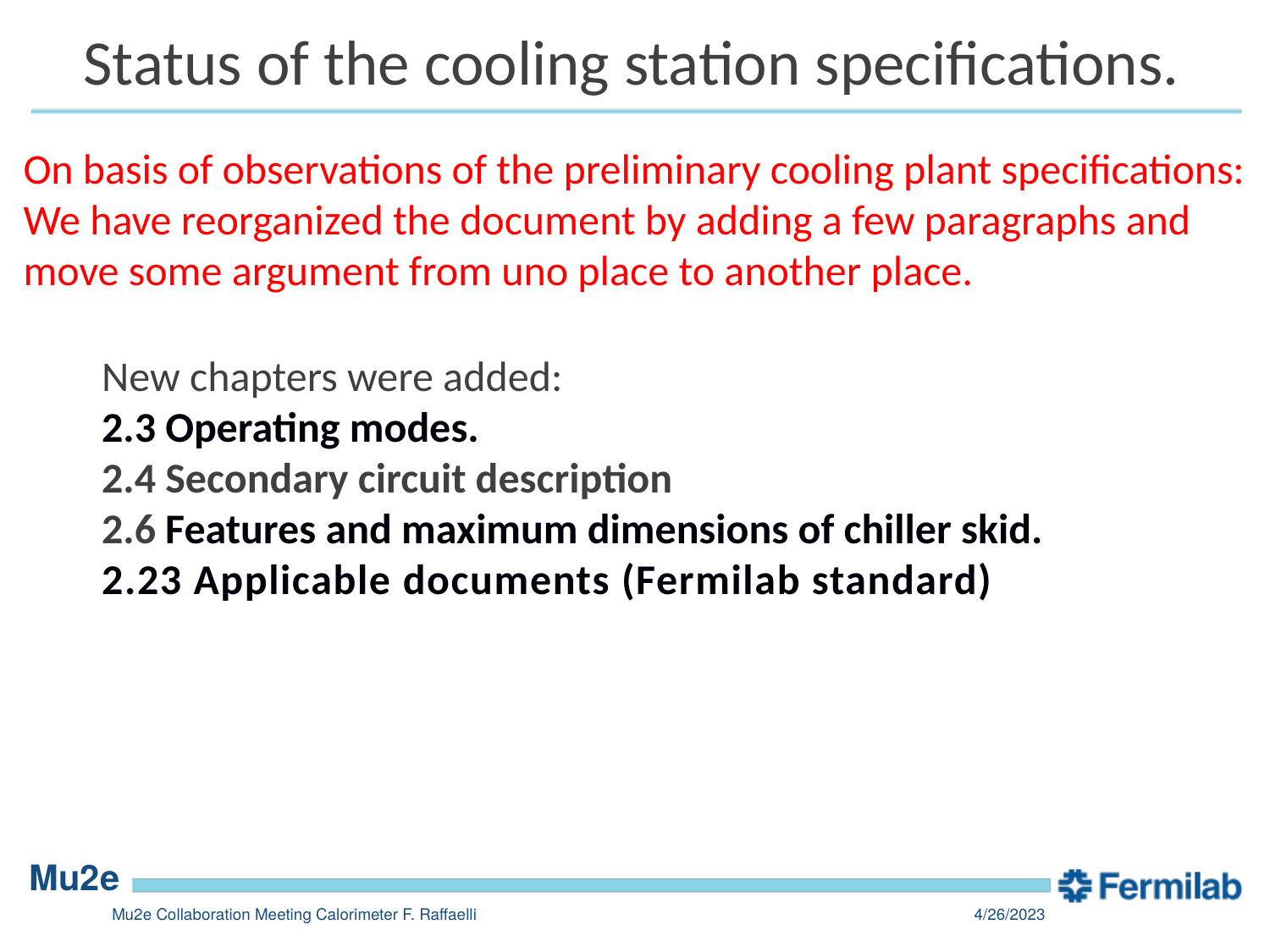

Status of the cooling station specifications.
On basis of observations of the preliminary cooling plant specifications: We have reorganized the document by adding a few paragraphs and move some argument from uno place to another place.
New chapters were added:
2.3 Operating modes.
2.4 Secondary circuit description
2.6 Features and maximum dimensions of chiller skid.
2.23 Applicable documents (Fermilab standard)

Mu2e Collaboration Meeting Calorimeter F. Raffaelli
4/26/2023